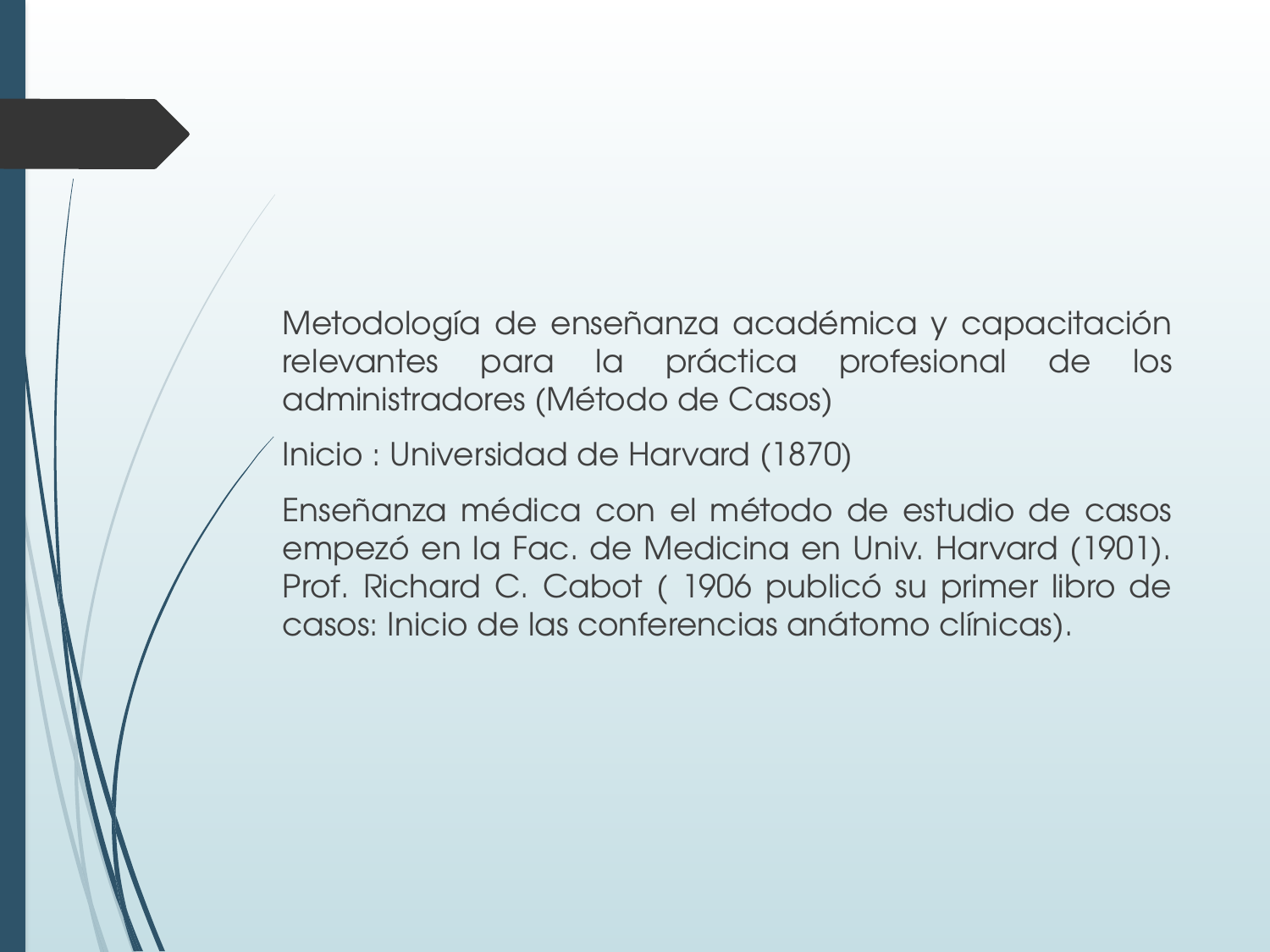

#
Metodología de enseñanza académica y capacitación relevantes para la práctica profesional de los administradores (Método de Casos)
Inicio : Universidad de Harvard (1870)
Enseñanza médica con el método de estudio de casos empezó en la Fac. de Medicina en Univ. Harvard (1901). Prof. Richard C. Cabot ( 1906 publicó su primer libro de casos: Inicio de las conferencias anátomo clínicas).